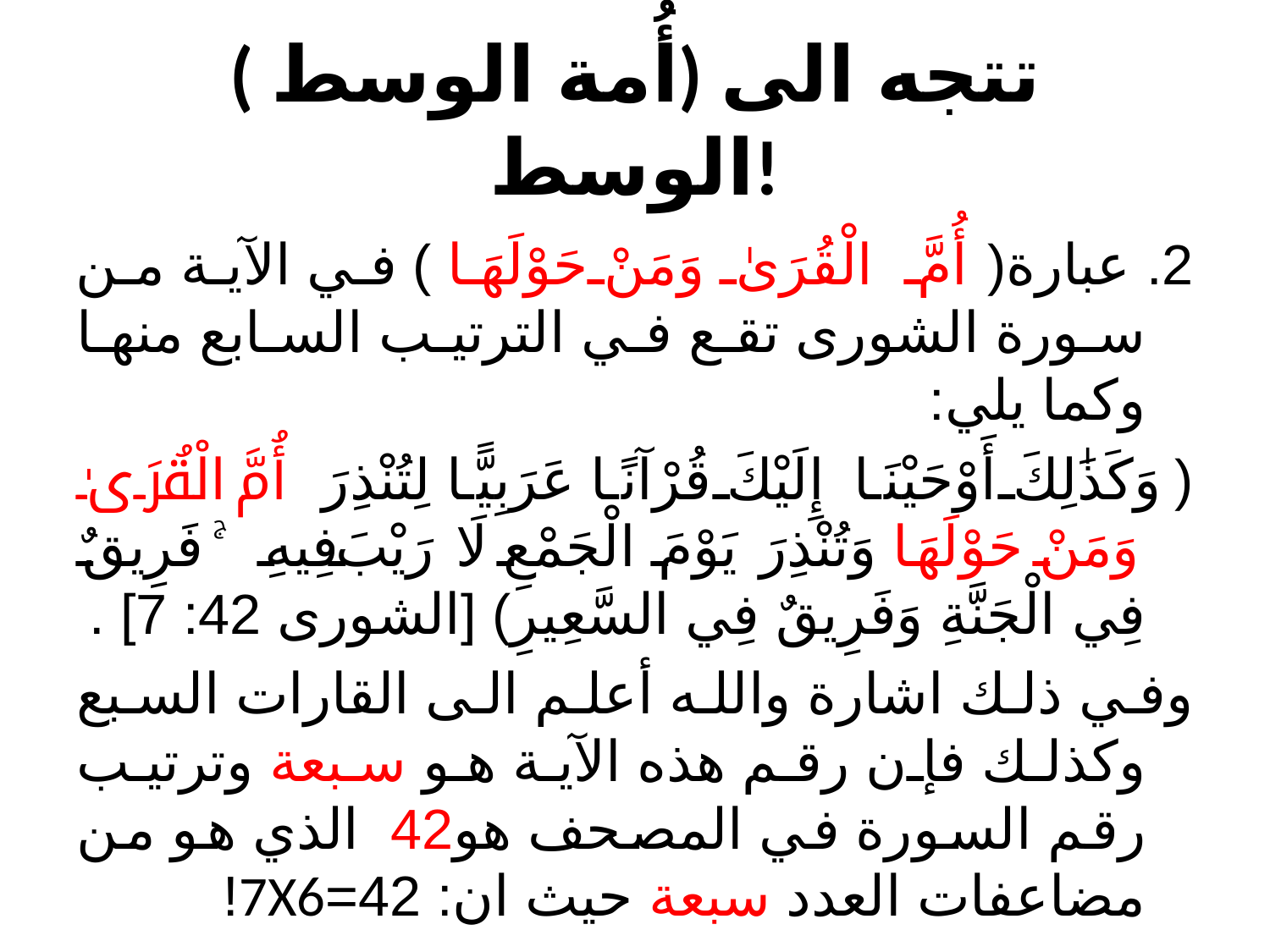

# ( أُمة الوسط) تتجه الى الوسط!
2. عبارة( أُمَّ الْقُرَىٰ وَمَنْ حَوْلَهَا ) في الآية من سورة الشورى تقع في الترتيب السابع منها وكما يلي:
(وَكَذَٰلِكَ أَوْحَيْنَا إِلَيْكَ قُرْآنًا عَرَبِيًّا لِتُنْذِرَ أُمَّ الْقُرَىٰ وَمَنْ حَوْلَهَا وَتُنْذِرَ يَوْمَ الْجَمْعِ لَا رَيْبَ فِيهِ ۚ فَرِيقٌ فِي الْجَنَّةِ وَفَرِيقٌ فِي السَّعِيرِ) [الشورى 42: 7] .
وفي ذلك اشارة والله أعلم الى القارات السبع وكذلك فإن رقم هذه الآية هو سبعة وترتيب رقم السورة في المصحف هو42  الذي هو من مضاعفات العدد سبعة حيث ان: 42=7X6!